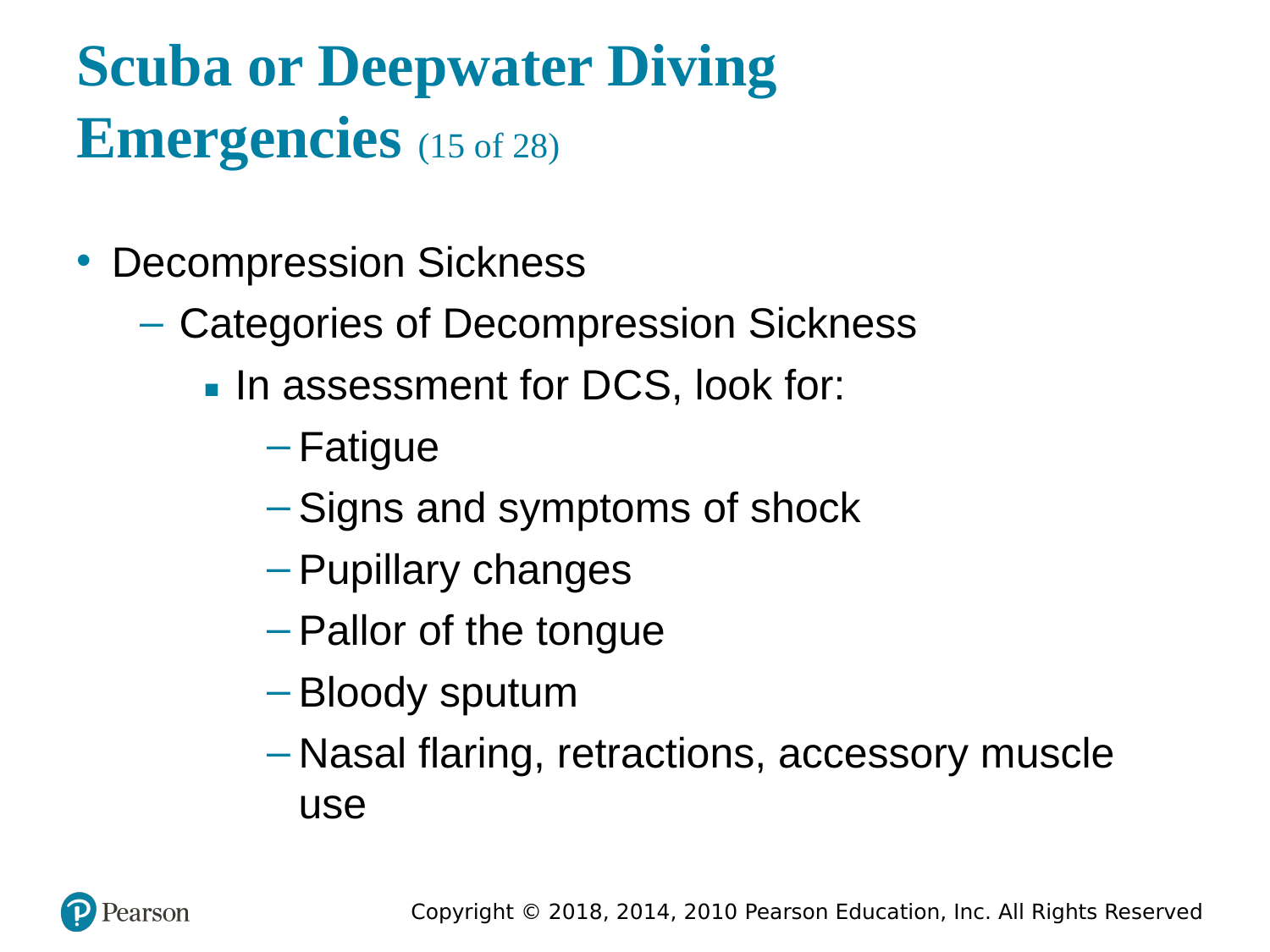

# Scuba or Deepwater Diving Emergencies (15 of 28)
Decompression Sickness
Categories of Decompression Sickness
In assessment for D C S, look for:
Fatigue
Signs and symptoms of shock
Pupillary changes
Pallor of the tongue
Bloody sputum
Nasal flaring, retractions, accessory muscle use